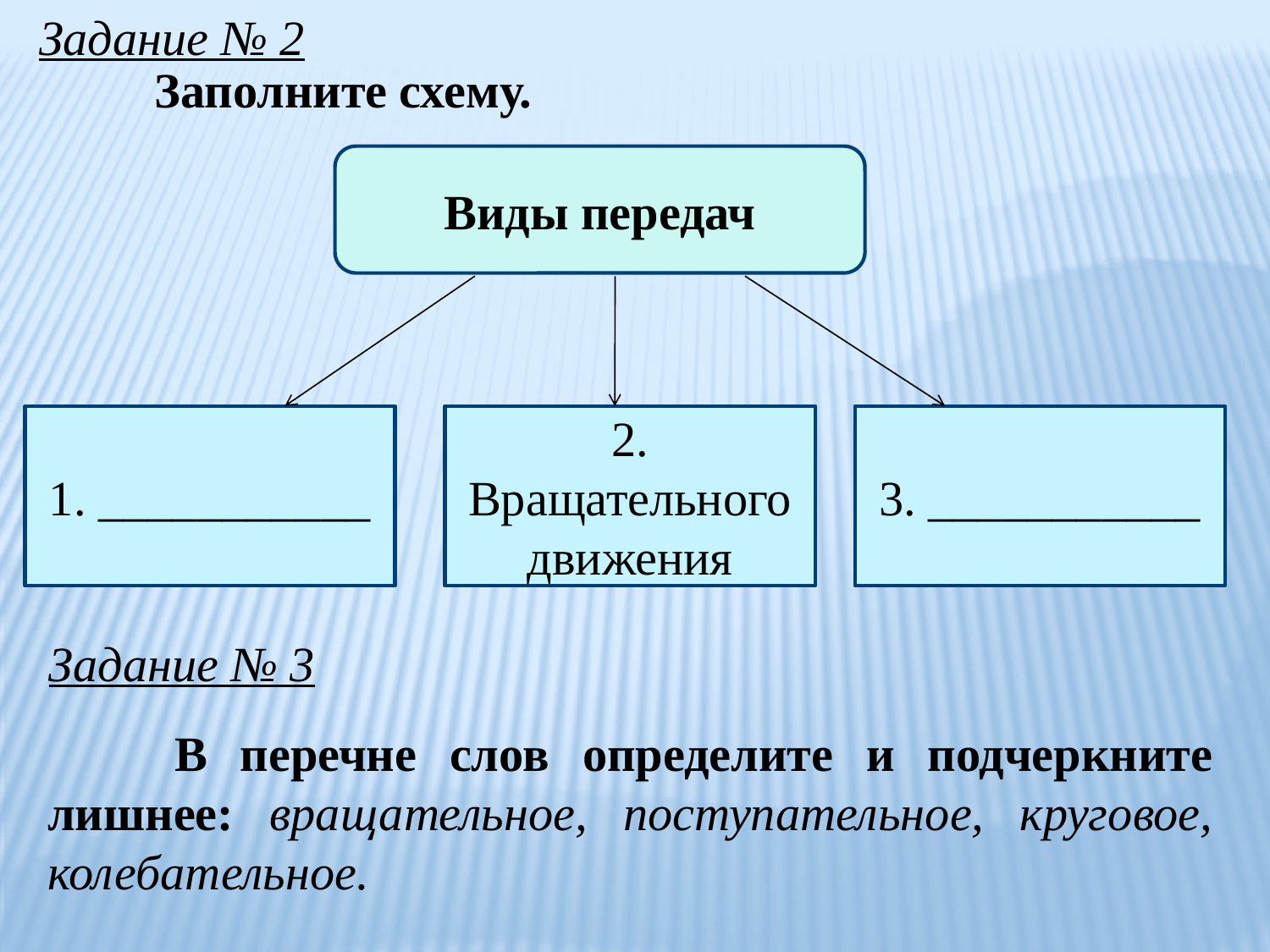

Задание № 2
	Заполните схему.
Виды передач
1. ___________
2. Вращательного движения
3. ___________
Задание № 3
	В перечне слов определите и подчеркните лишнее: вращательное, поступательное, круговое, колебательное.